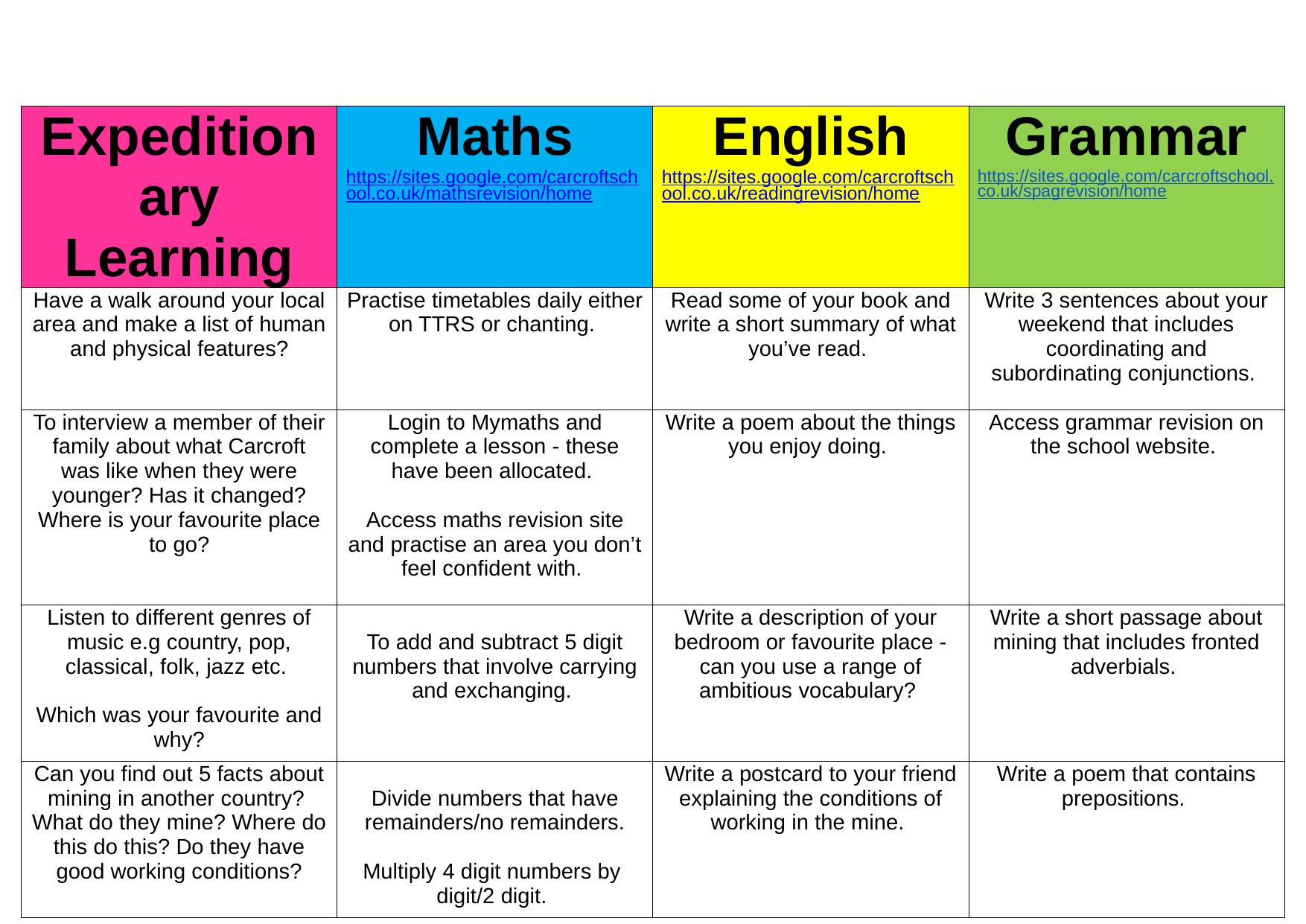

| Expeditionary Learning | Maths https://sites.google.com/carcroftschool.co.uk/mathsrevision/home | English https://sites.google.com/carcroftschool.co.uk/readingrevision/home | Grammar https://sites.google.com/carcroftschool.co.uk/spagrevision/home |
| --- | --- | --- | --- |
| Have a walk around your local area and make a list of human and physical features? | Practise timetables daily either on TTRS or chanting. | Read some of your book and write a short summary of what you’ve read. | Write 3 sentences about your weekend that includes coordinating and subordinating conjunctions. |
| To interview a member of their family about what Carcroft was like when they were younger? Has it changed? Where is your favourite place to go? | Login to Mymaths and complete a lesson - these have been allocated. Access maths revision site and practise an area you don’t feel confident with. | Write a poem about the things you enjoy doing. | Access grammar revision on the school website. |
| Listen to different genres of music e.g country, pop, classical, folk, jazz etc. Which was your favourite and why? | To add and subtract 5 digit numbers that involve carrying and exchanging. | Write a description of your bedroom or favourite place - can you use a range of ambitious vocabulary? | Write a short passage about mining that includes fronted adverbials. |
| Can you find out 5 facts about mining in another country? What do they mine? Where do this do this? Do they have good working conditions? | Divide numbers that have remainders/no remainders. Multiply 4 digit numbers by digit/2 digit. | Write a postcard to your friend explaining the conditions of working in the mine. | Write a poem that contains prepositions. |